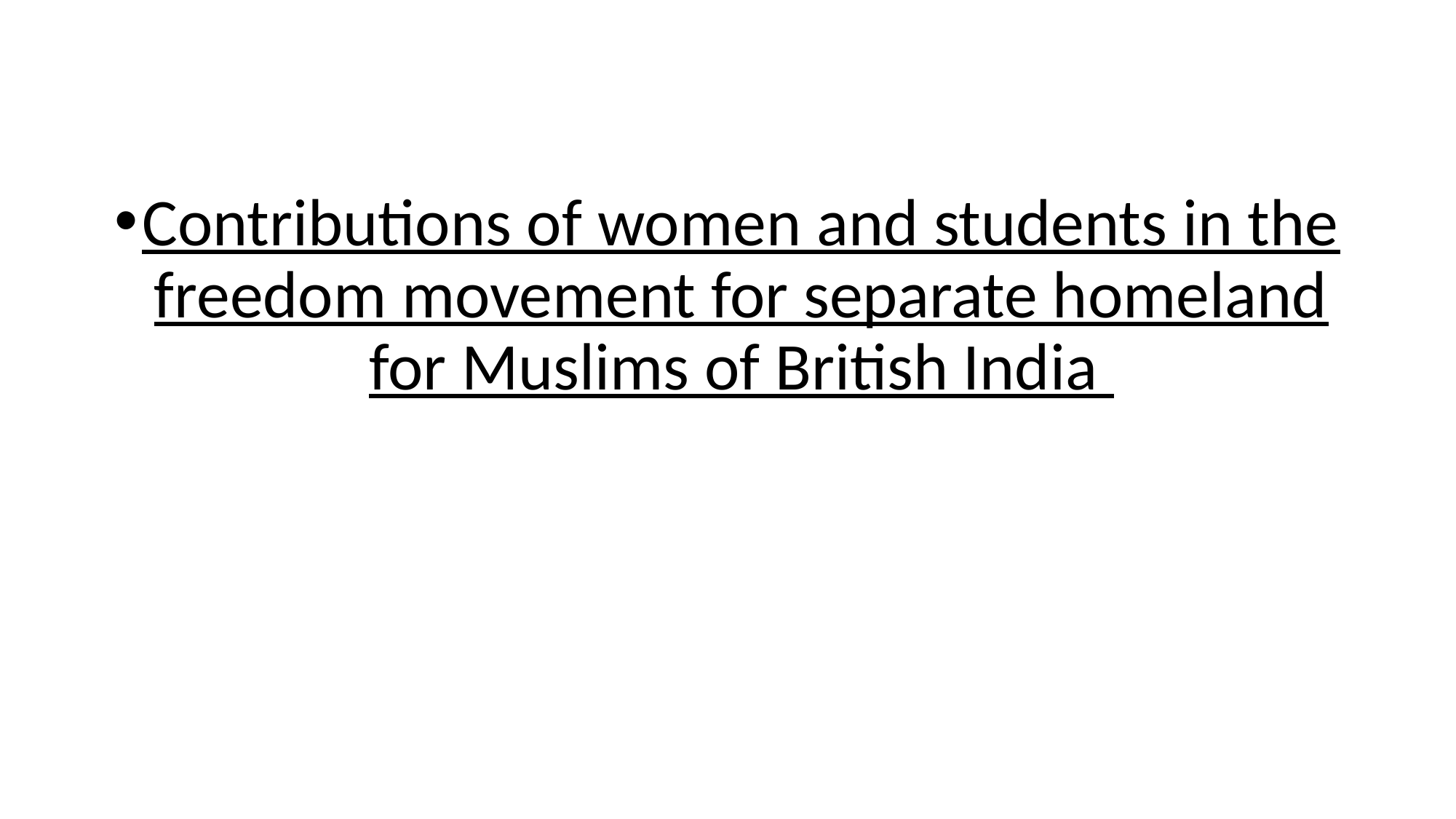

Contributions of women and students in the freedom movement for separate homeland for Muslims of British India